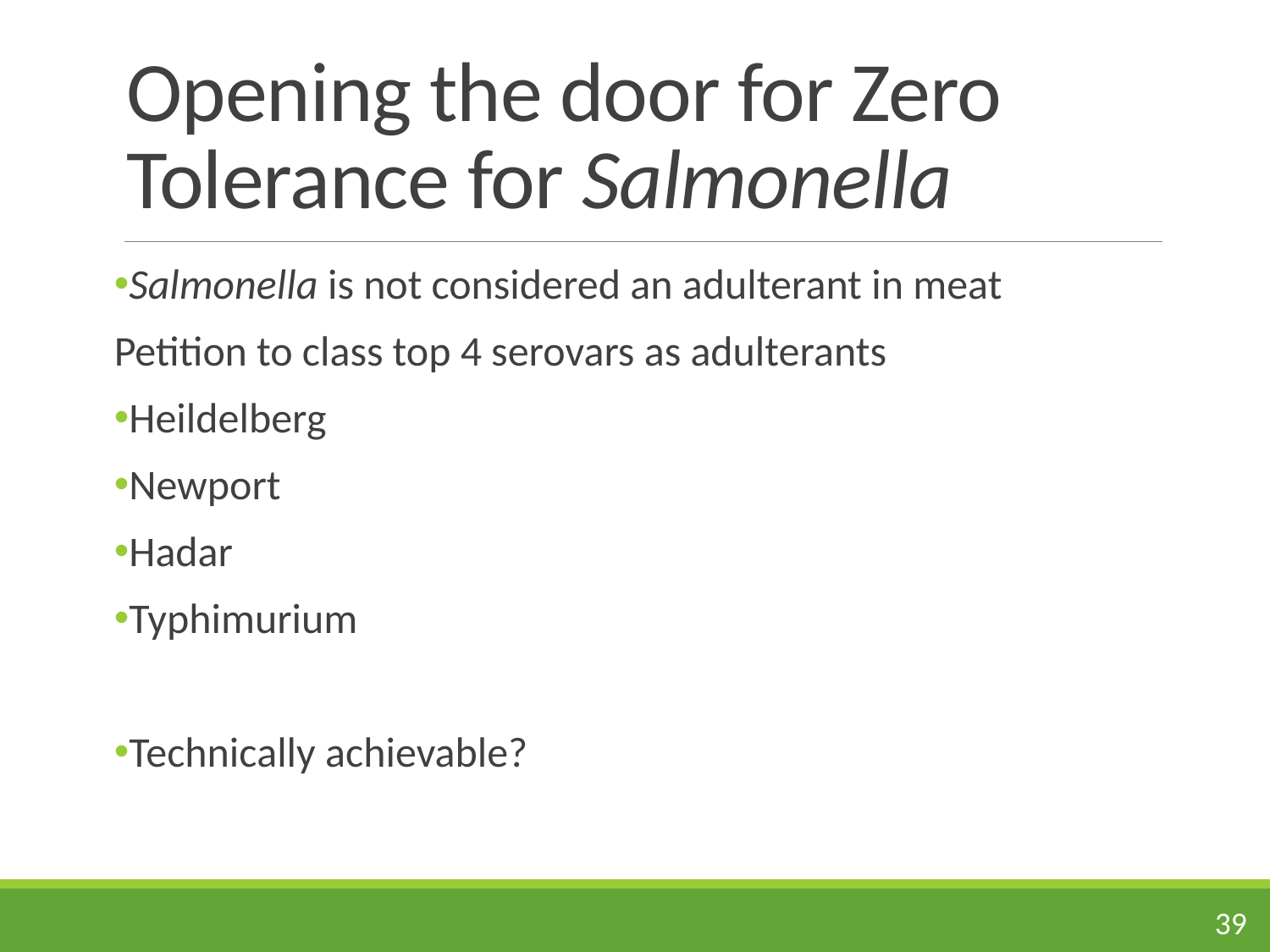

# Opening the door for Zero Tolerance for Salmonella
Salmonella is not considered an adulterant in meat
Petition to class top 4 serovars as adulterants
Heildelberg
Newport
Hadar
Typhimurium

Technically achievable?

39